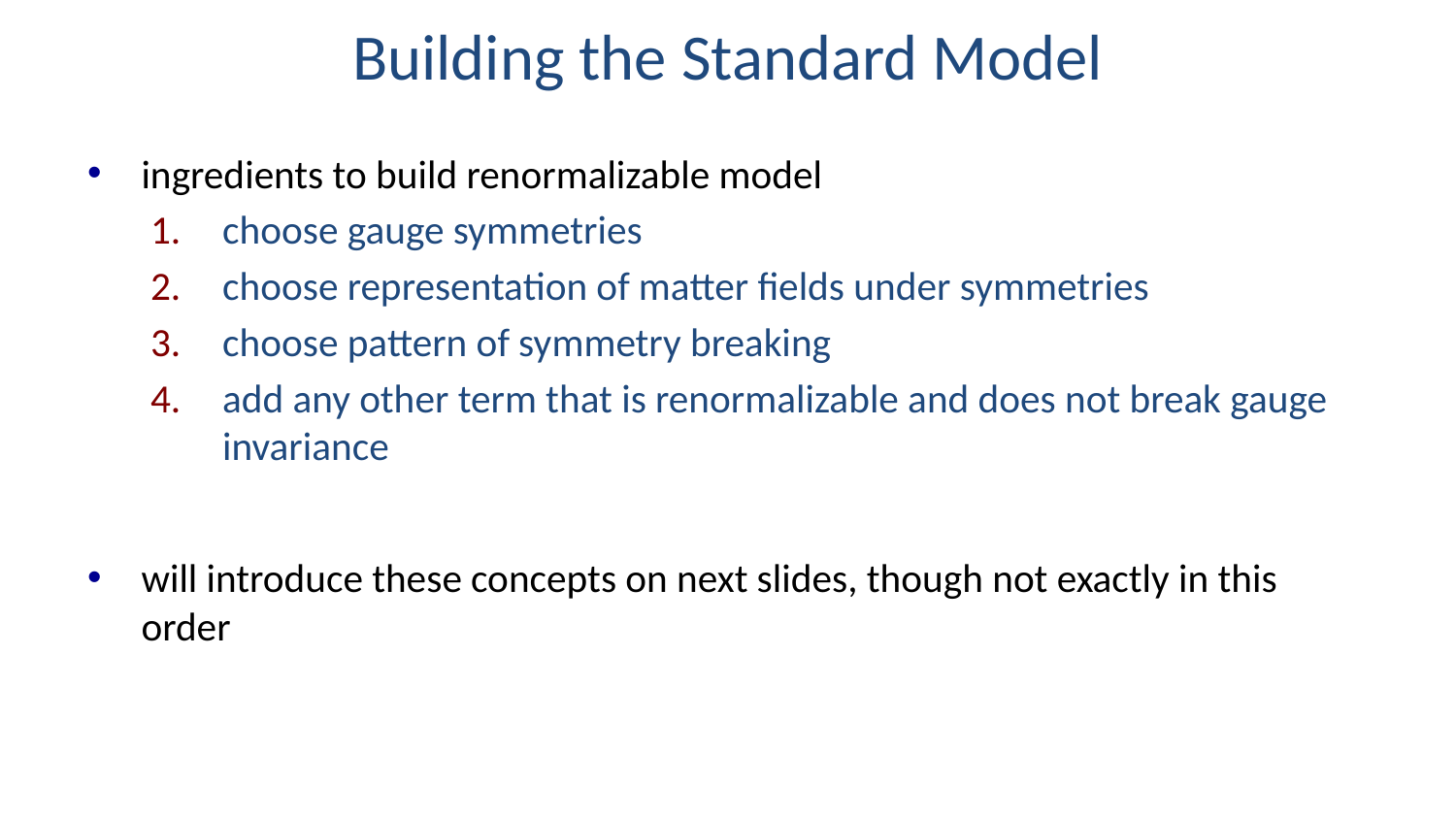

# Building the Standard Model
ingredients to build renormalizable model
choose gauge symmetries
choose representation of matter fields under symmetries
choose pattern of symmetry breaking
add any other term that is renormalizable and does not break gauge invariance

will introduce these concepts on next slides, though not exactly in this order